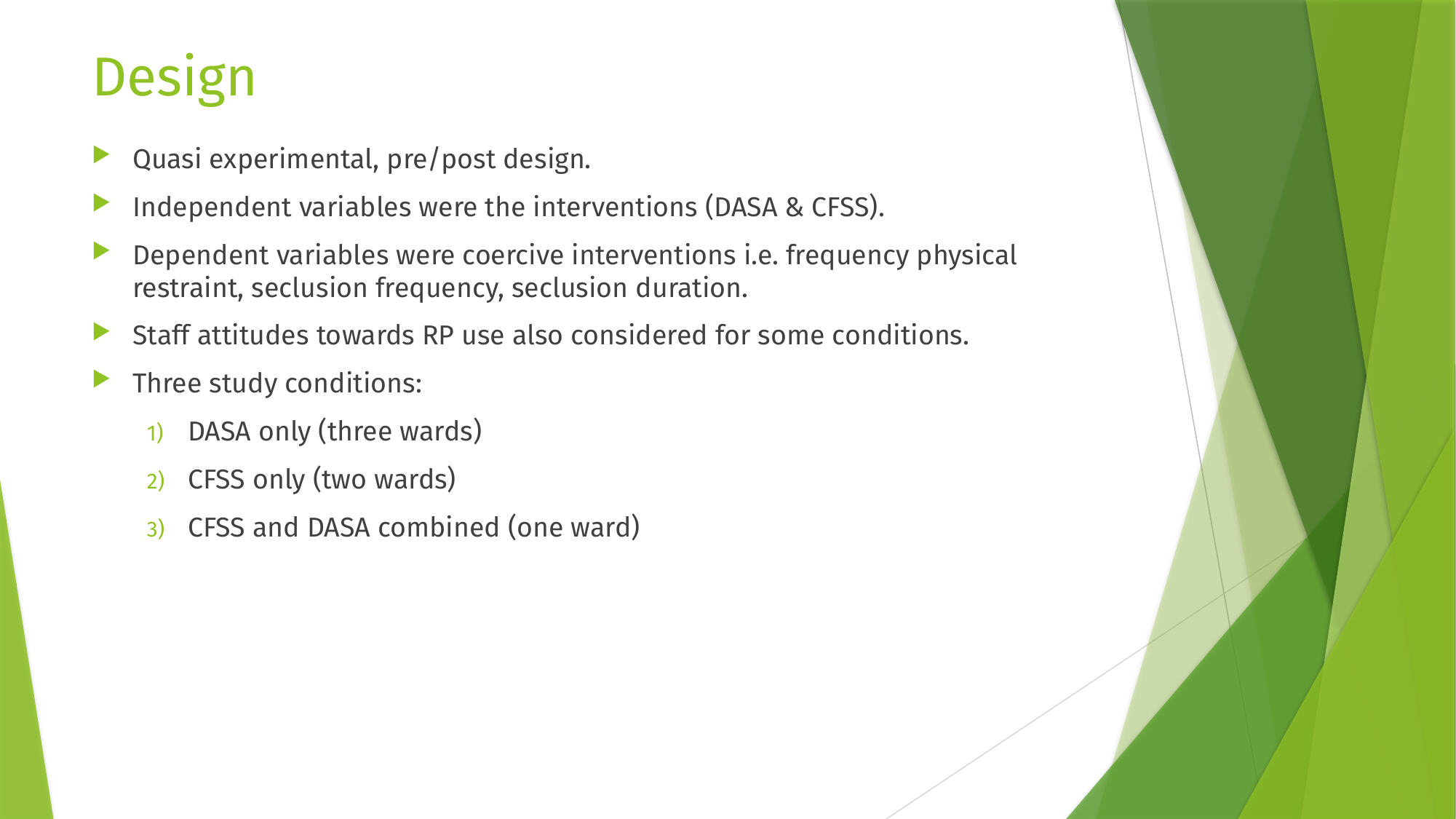

# Design
Quasi experimental, pre/post design.
Independent variables were the interventions (DASA & CFSS).
Dependent variables were coercive interventions i.e. frequency physical restraint, seclusion frequency, seclusion duration.
Staff attitudes towards RP use also considered for some conditions.
Three study conditions:
DASA only (three wards)
CFSS only (two wards)
CFSS and DASA combined (one ward)